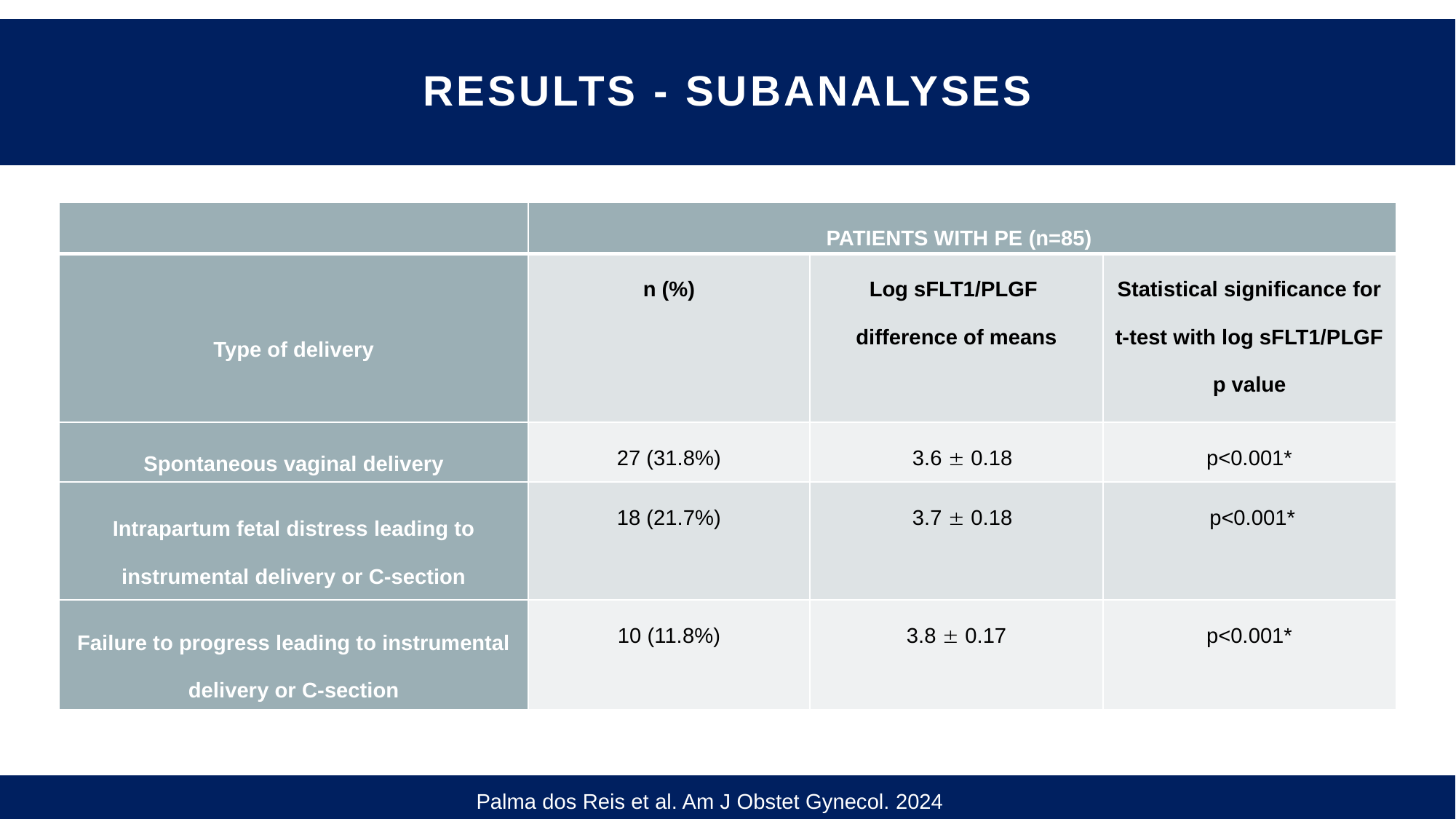

# Results - subanalyses
|  | PATIENTS WITH PE (n=85) |  |  |
| --- | --- | --- | --- |
| Type of delivery | n (%) | Log sFLT1/PLGF difference of means | Statistical significance for t-test with log sFLT1/PLGF p value |
| Spontaneous vaginal delivery | 27 (31.8%) | 3.6 ± 0.18 | p<0.001\* |
| Intrapartum fetal distress leading to instrumental delivery or C-section | 18 (21.7%) | 3.7 ± 0.18 | p<0.001\* |
| Failure to progress leading to instrumental delivery or C-section | 10 (11.8%) | 3.8 ± 0.17 | p<0.001\* |

Palma dos Reis et al. Am J Obstet Gynecol. 2024
Palma dos Reis et al. Am J Obstet Gynecol. 2024